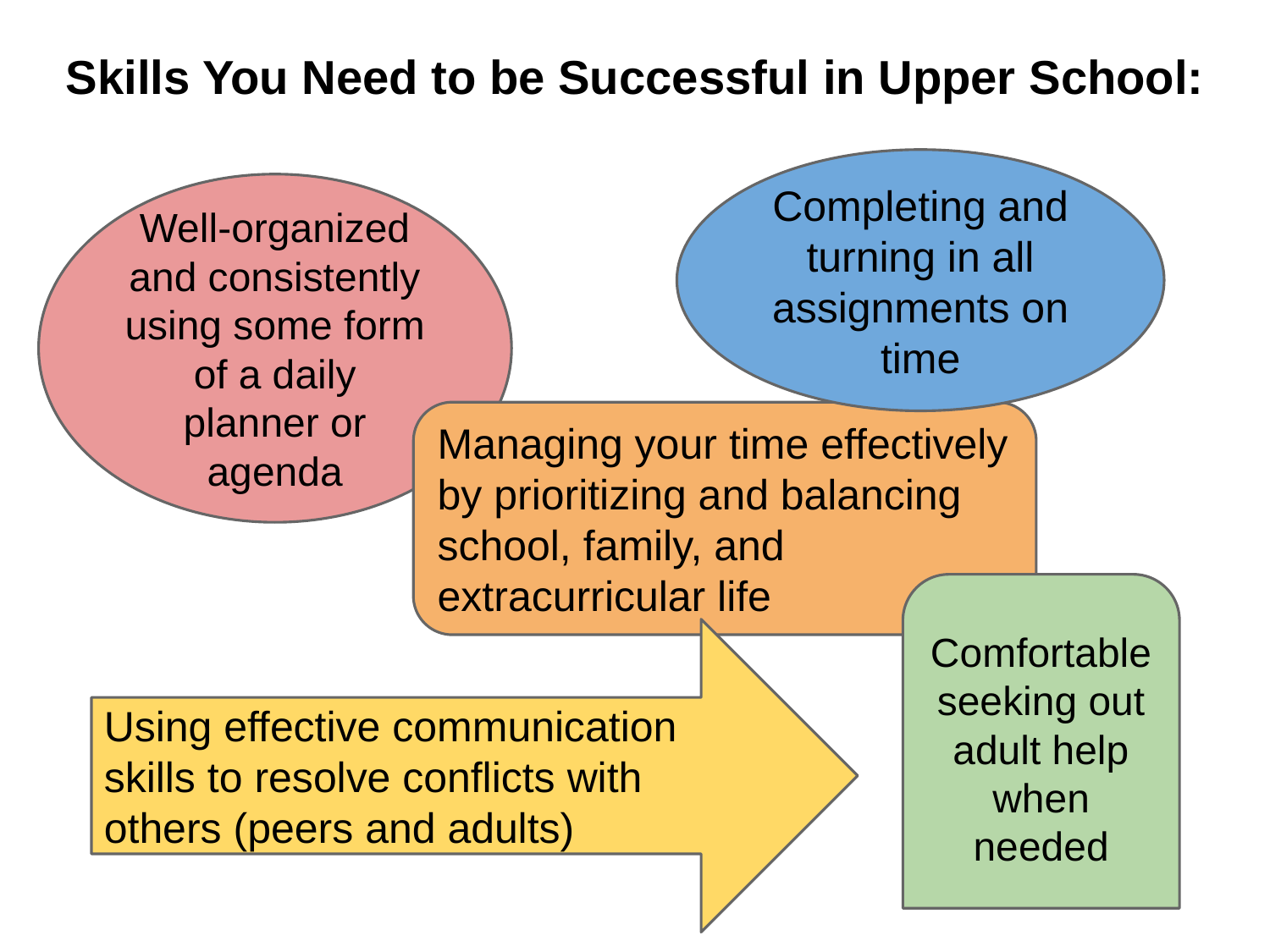

Skills You Need to be Successful in Upper School:
Completing and turning in all assignments on time
Well-organized and consistently using some form of a daily planner or agenda
Managing your time effectively by prioritizing and balancing school, family, and extracurricular life
Comfortable seeking out adult help when needed
Using effective communication skills to resolve conflicts with others (peers and adults)